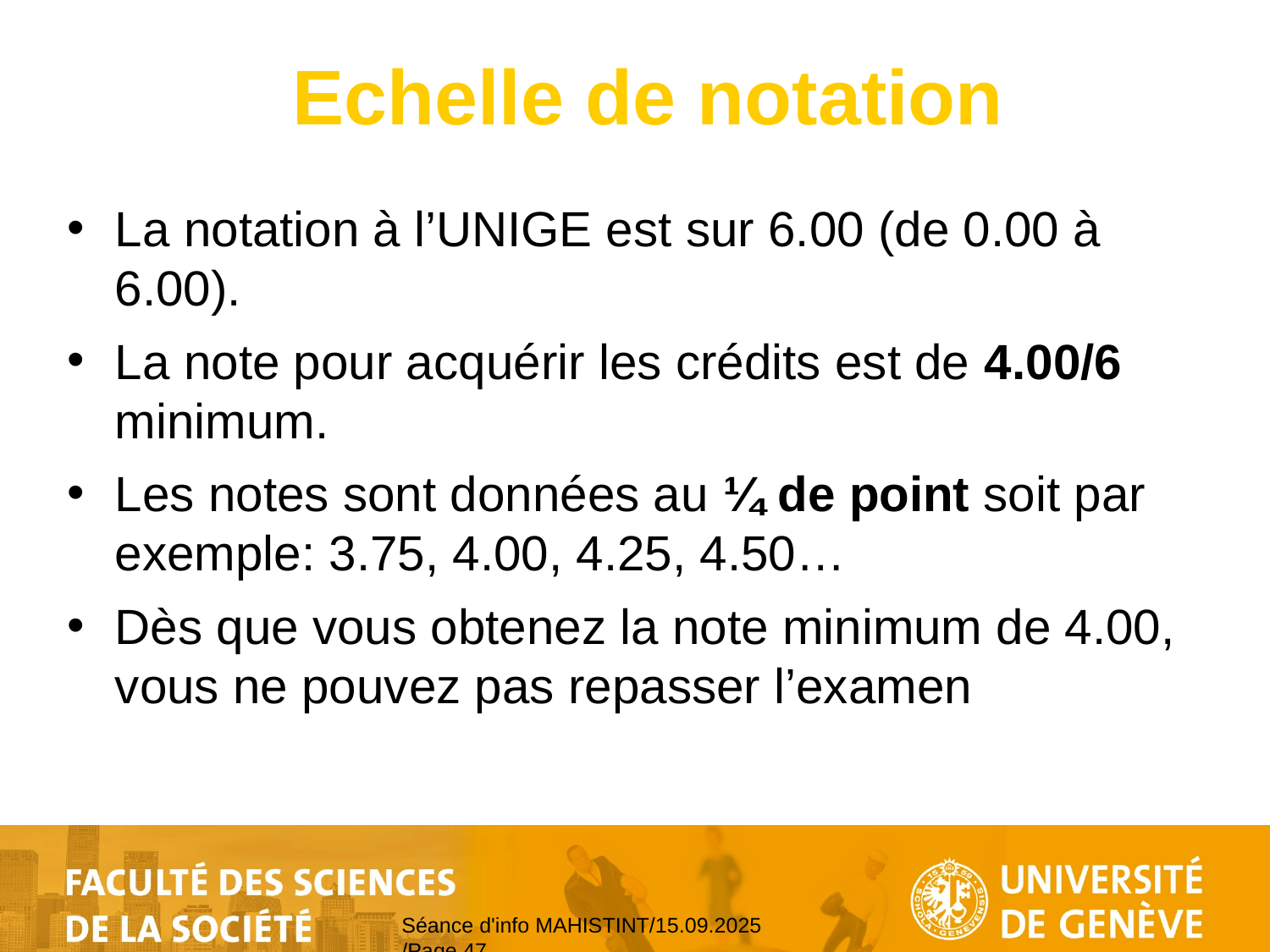

# Echelle de notation
La notation à l’UNIGE est sur 6.00 (de 0.00 à 6.00).
La note pour acquérir les crédits est de 4.00/6 minimum.
Les notes sont données au ¼ de point soit par exemple: 3.75, 4.00, 4.25, 4.50…
Dès que vous obtenez la note minimum de 4.00, vous ne pouvez pas repasser l’examen